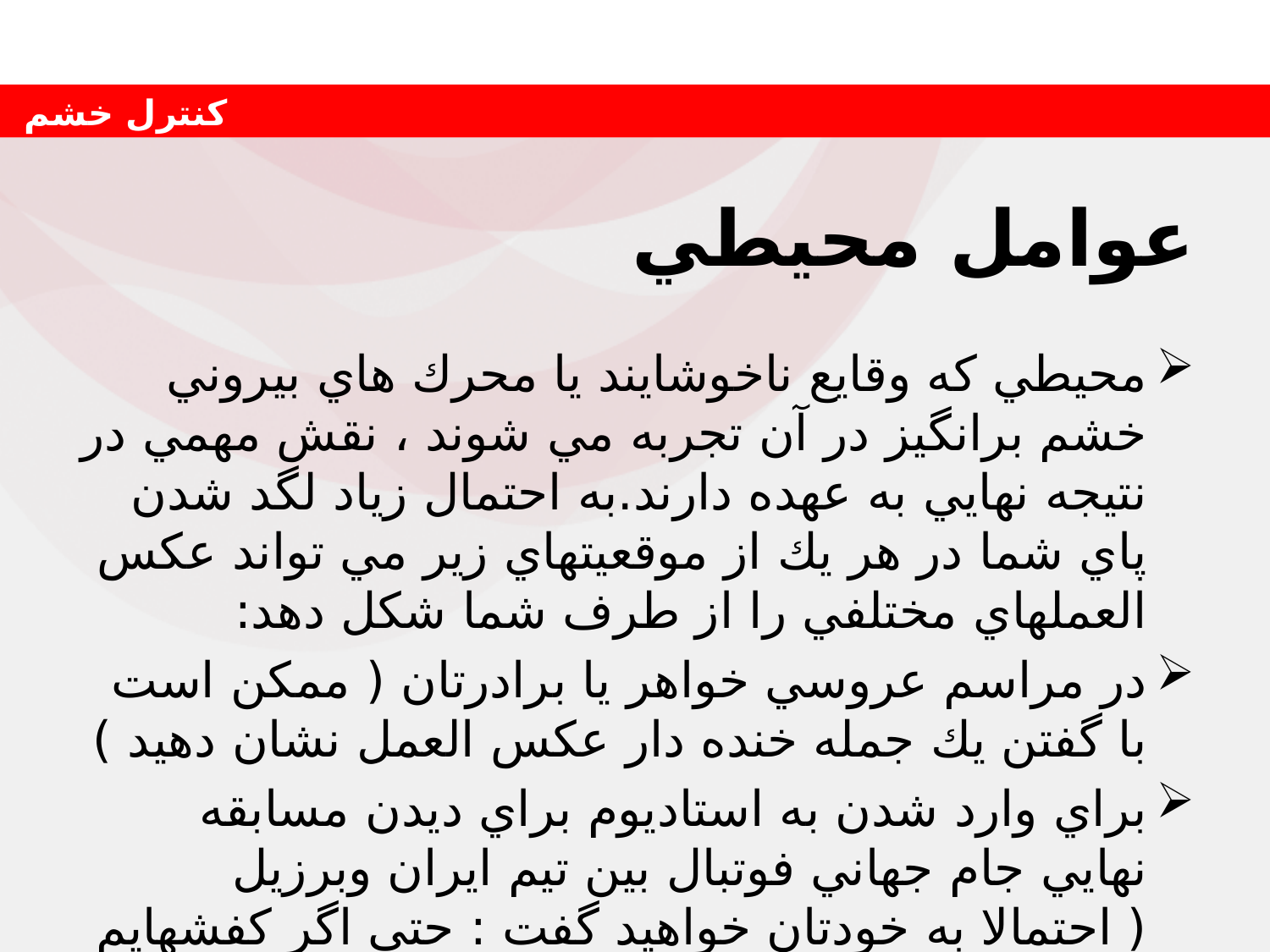

# عوامل محيطي
محيطي كه وقايع ناخوشايند يا محرك هاي بيروني خشم برانگيز در آن تجربه مي شوند ، نقش مهمي در نتيجه نهايي به عهده دارند.به احتمال زياد لگد شدن پاي شما در هر يك از موقعيتهاي زير مي تواند عكس العملهاي مختلفي را از طرف شما شكل دهد:
در مراسم عروسي خواهر يا برادرتان ( ممكن است با گفتن يك جمله خنده دار عكس العمل نشان دهيد )
براي وارد شدن به استاديوم براي ديدن مسابقه نهايي جام جهاني فوتبال بين تيم ايران وبرزيل  ( احتمالا به خودتان خواهيد گفت : حتي اگر كفشهايم هم گم شوند ارزشش دارد )